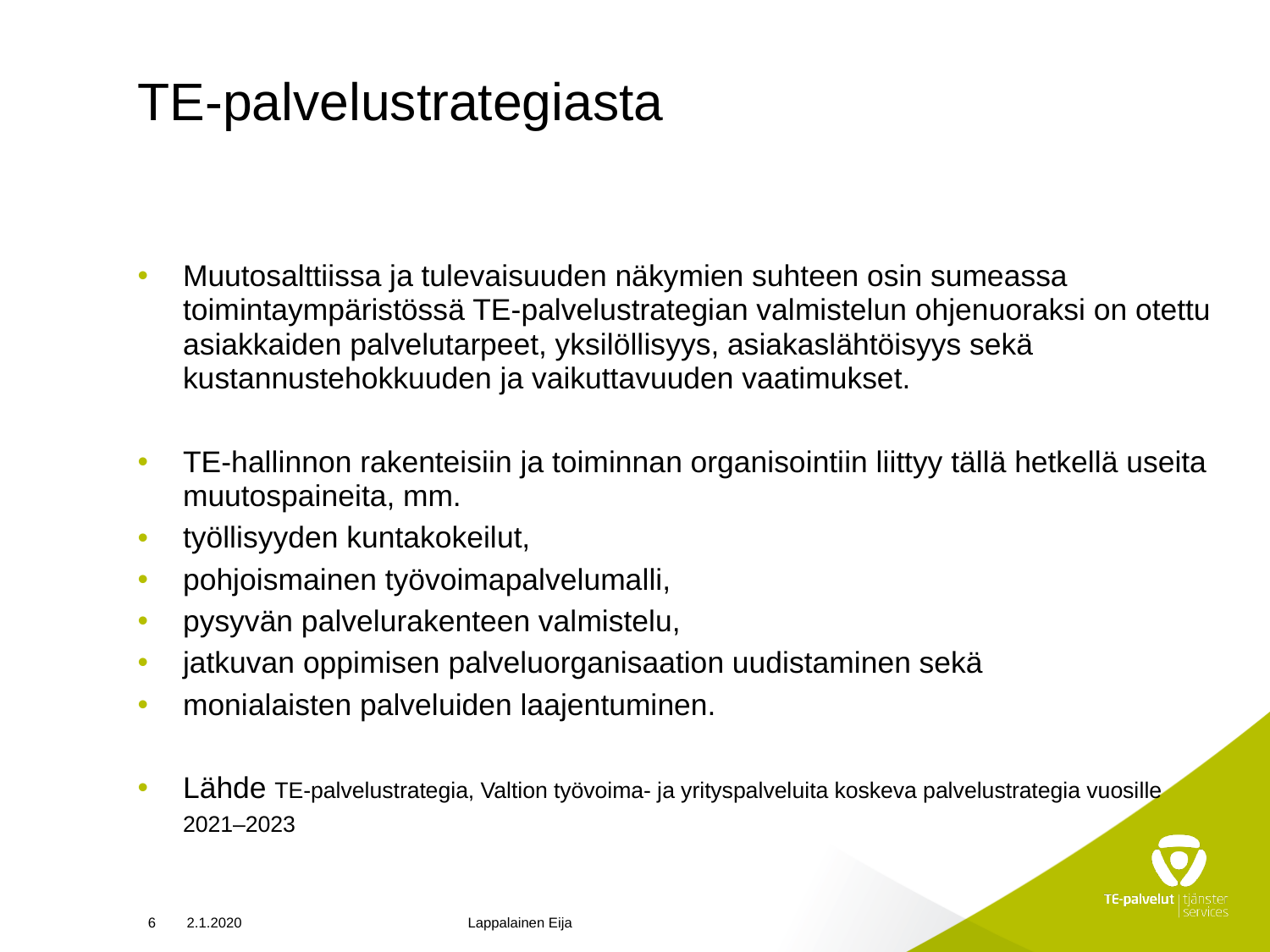

# TE-palvelustrategiasta
Muutosalttiissa ja tulevaisuuden näkymien suhteen osin sumeassa toimintaympäristössä TE-palvelustrategian valmistelun ohjenuoraksi on otettu asiakkaiden palvelutarpeet, yksilöllisyys, asiakaslähtöisyys sekä kustannustehokkuuden ja vaikuttavuuden vaatimukset.

TE-hallinnon rakenteisiin ja toiminnan organisointiin liittyy tällä hetkellä useita muutospaineita, mm.
työllisyyden kuntakokeilut,
pohjoismainen työvoimapalvelumalli,
pysyvän palvelurakenteen valmistelu,
jatkuvan oppimisen palveluorganisaation uudistaminen sekä
monialaisten palveluiden laajentuminen.

Lähde TE-palvelustrategia, Valtion työvoima- ja yrityspalveluita koskeva palvelustrategia vuosille 2021–2023

6
2.1.2020
Lappalainen Eija